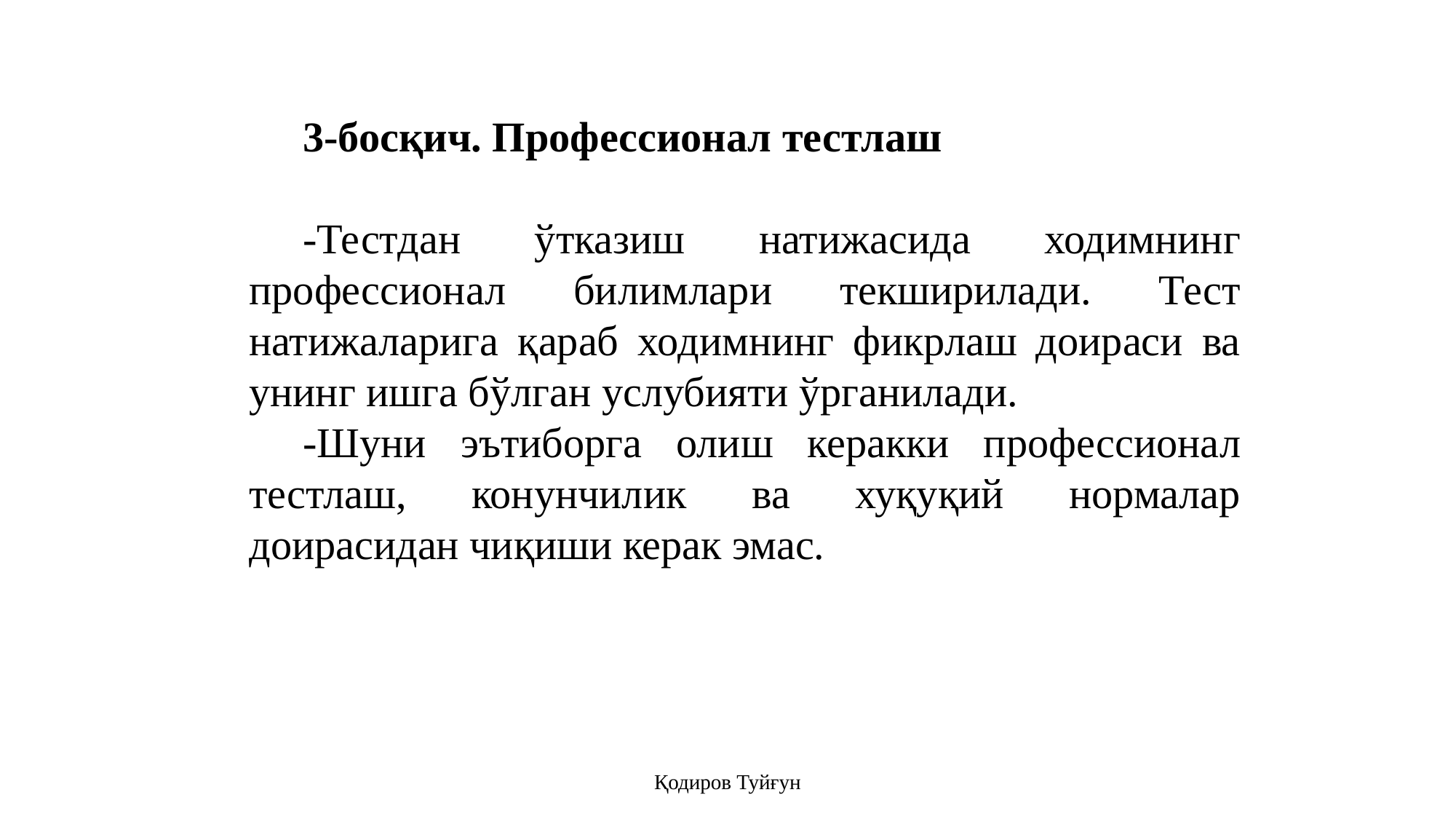

3-босқич. Профессионал тестлаш

-Тестдан ўтказиш натижасида ходимнинг профессионал билимлари текширилади. Тест натижаларига қараб ходимнинг фикрлаш доираси ва унинг ишга бўлган услубияти ўрганилади.
-Шуни эътиборга олиш керакки профессионал тестлаш, конунчилик ва хуқуқий нормалар доирасидан чиқиши керак эмас.

Қодиров Туйғун